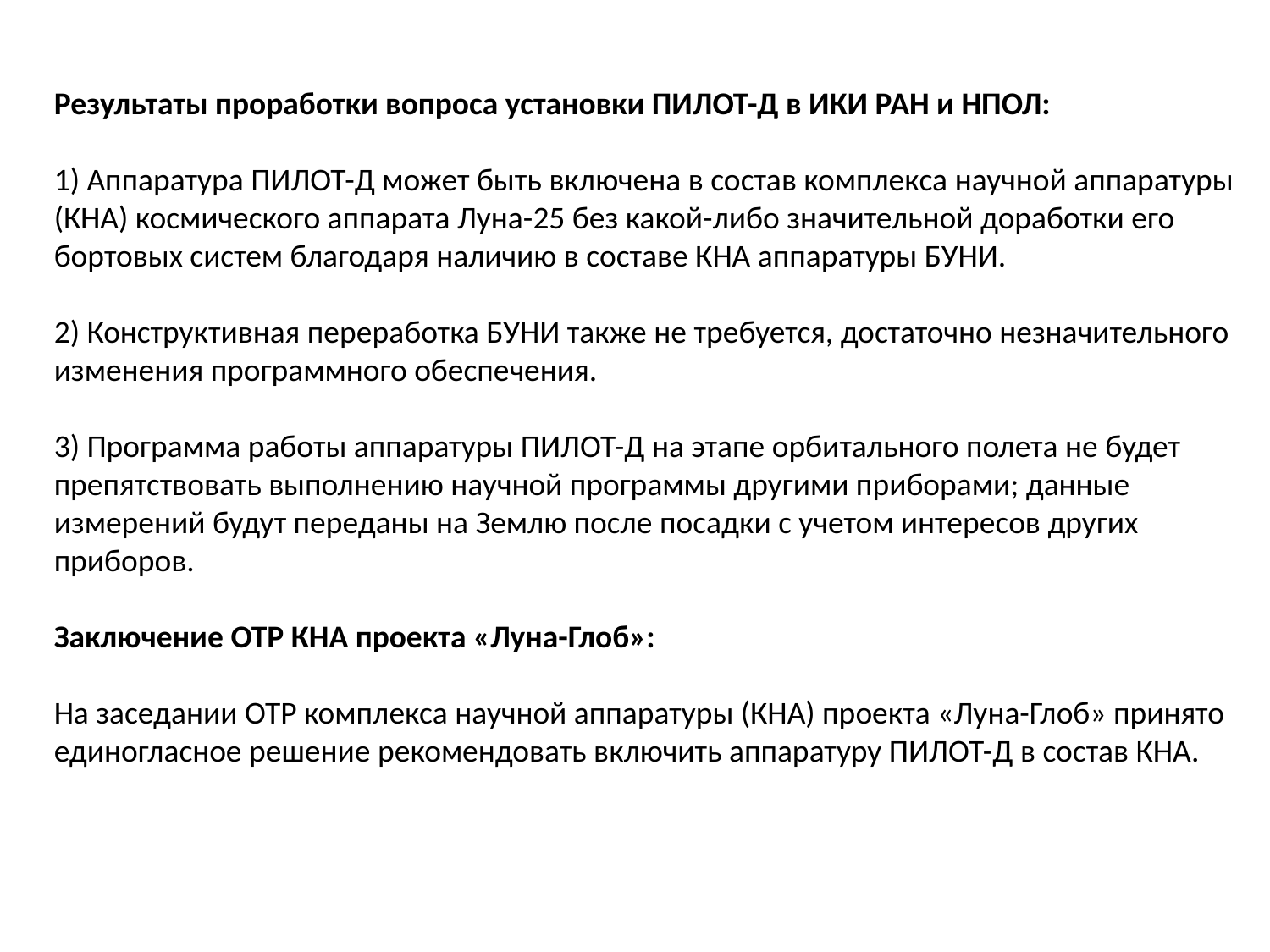

Результаты проработки вопроса установки ПИЛОТ-Д в ИКИ РАН и НПОЛ:

1) Аппаратура ПИЛОТ-Д может быть включена в состав комплекса научной аппаратуры
(КНА) космического аппарата Луна-25 без какой-либо значительной доработки его
бортовых систем благодаря наличию в составе КНА аппаратуры БУНИ.

2) Конструктивная переработка БУНИ также не требуется, достаточно незначительного
изменения программного обеспечения.

3) Программа работы аппаратуры ПИЛОТ-Д на этапе орбитального полета не будет
препятствовать выполнению научной программы другими приборами; данные
измерений будут переданы на Землю после посадки с учетом интересов других
приборов.

Заключение ОТР КНА проекта «Луна-Глоб»:

На заседании ОТР комплекса научной аппаратуры (КНА) проекта «Луна-Глоб» принято
единогласное решение рекомендовать включить аппаратуру ПИЛОТ-Д в состав КНА.